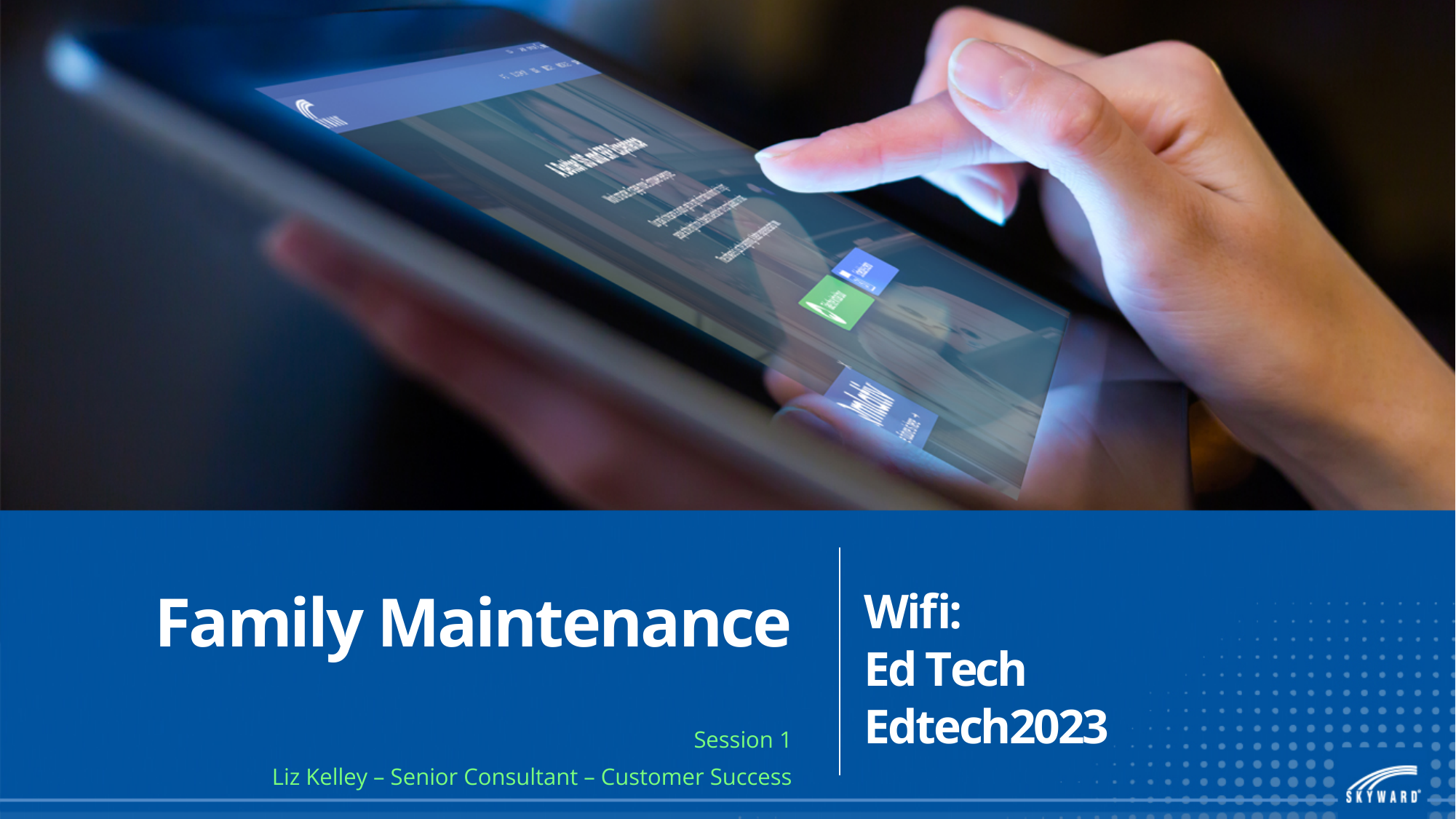

# Family Maintenance
Wifi:
Ed Tech
Edtech2023
Session 1
Liz Kelley – Senior Consultant – Customer Success